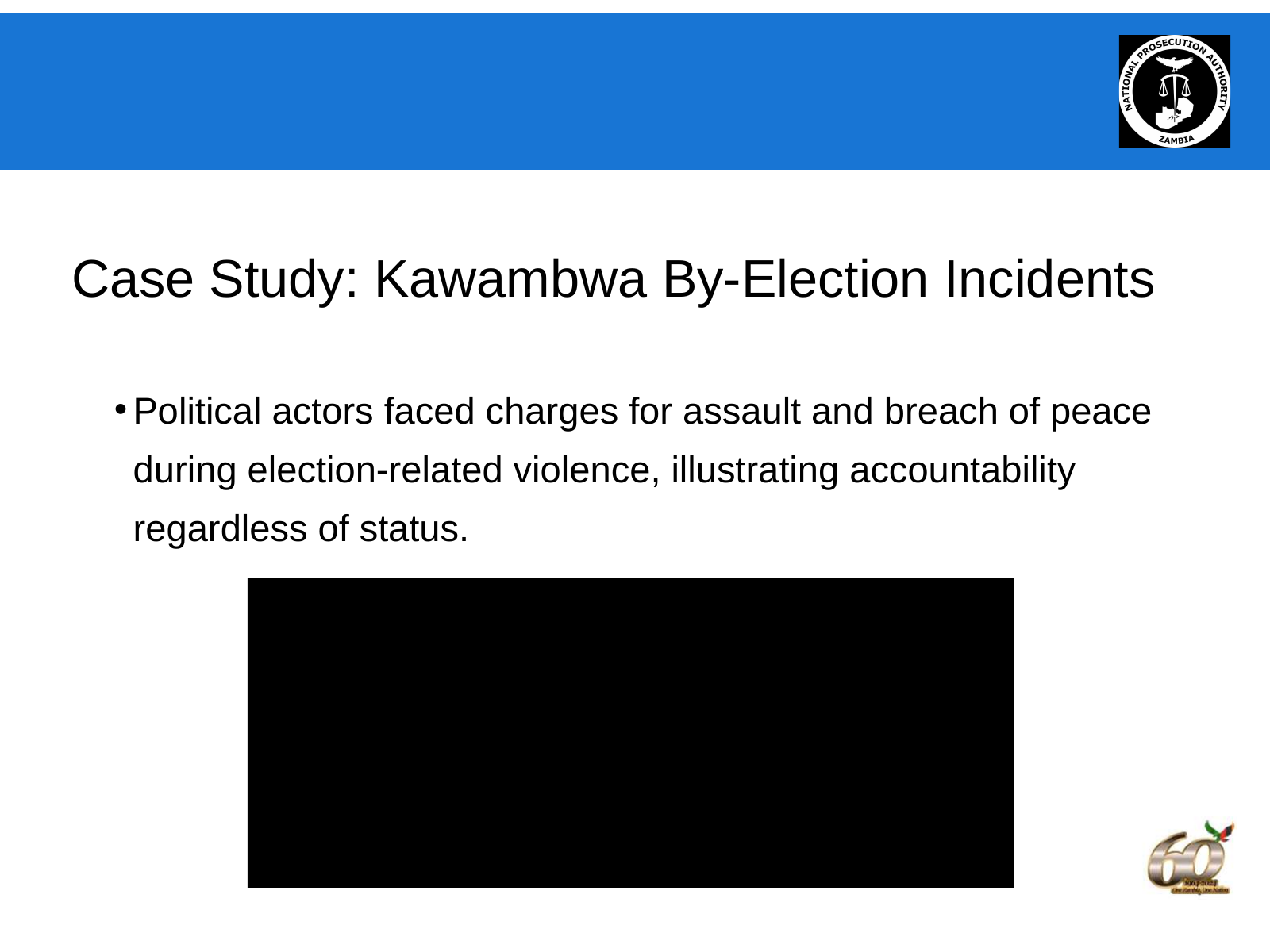

Case Study: Kawambwa By‑Election Incidents
Political actors faced charges for assault and breach of peace during election‑related violence, illustrating accountability regardless of status.